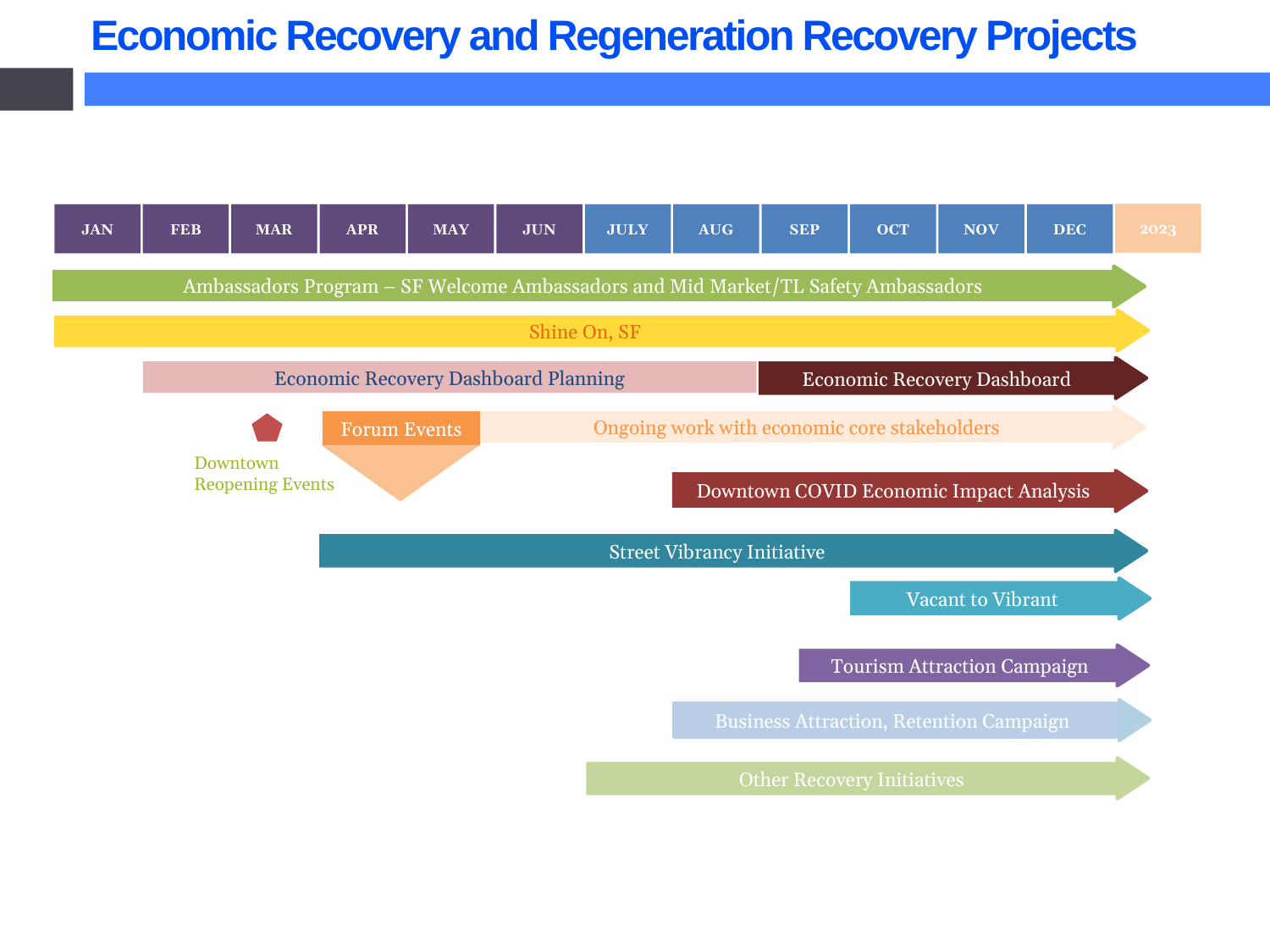

# Economic Recovery and Regeneration Recovery Projects
10
2023
JAN
FEB
MAR
APR
MAY
JUN
JULY
AUG
SEP
OCT
NOV
DEC
Ambassadors Program – SF Welcome Ambassadors and Mid Market/TL Safety Ambassadors

Shine On, SF
Economic Recovery Dashboard Planning
Economic Recovery Dashboard

Ongoing work with economic core stakeholders
Forum Events

Downtown Reopening Events
Downtown COVID Economic Impact Analysis

Street Vibrancy Initiative

Vacant to Vibrant

 Tourism Attraction Campaign

Business Attraction, Retention Campaign

Other Recovery Initiatives